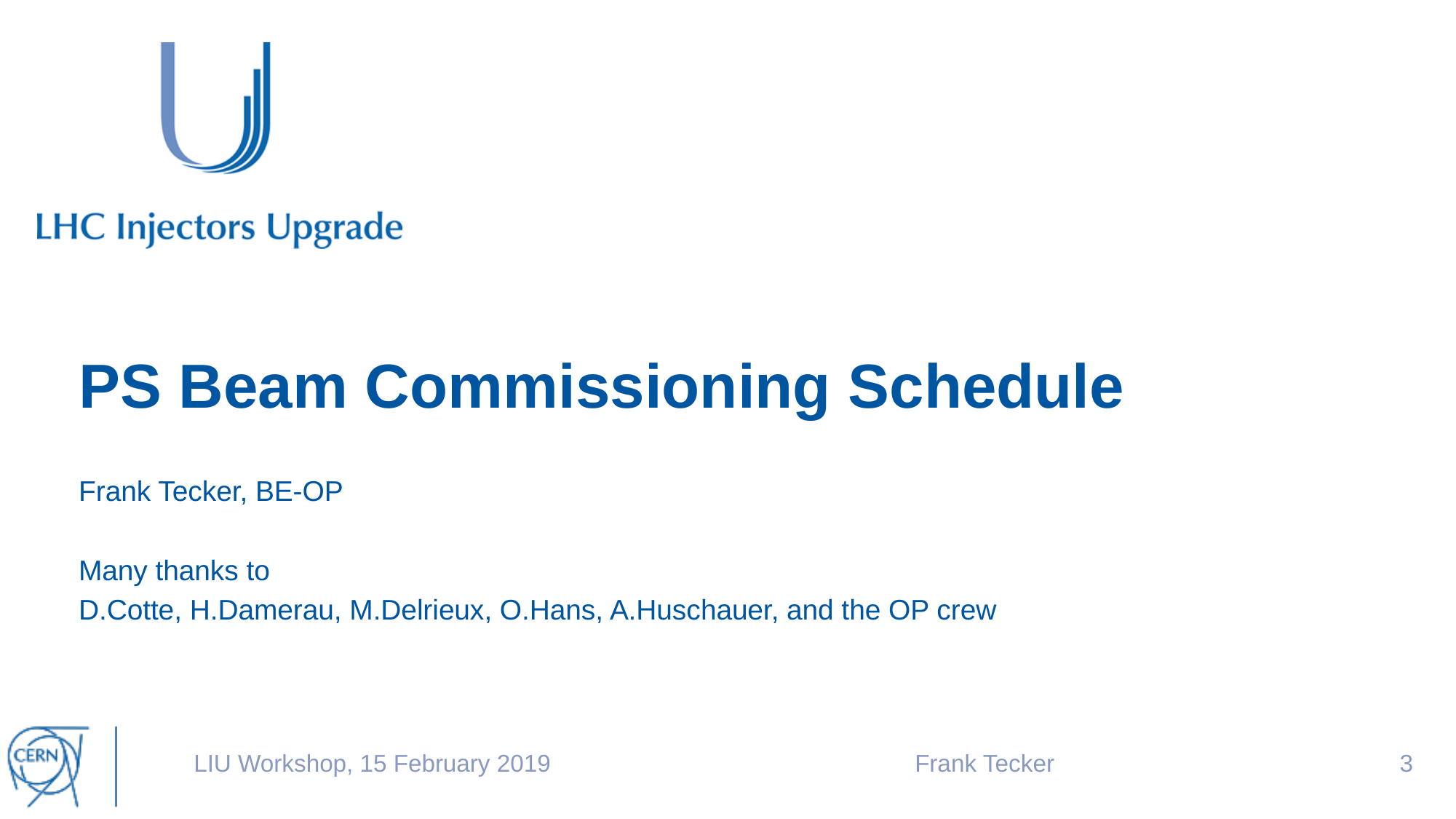

# PS Beam Commissioning Schedule
Frank Tecker, BE-OP

Many thanks to
D.Cotte, H.Damerau, M.Delrieux, O.Hans, A.Huschauer, and the OP crew
LIU Workshop, 15 February 2019
Frank Tecker
3